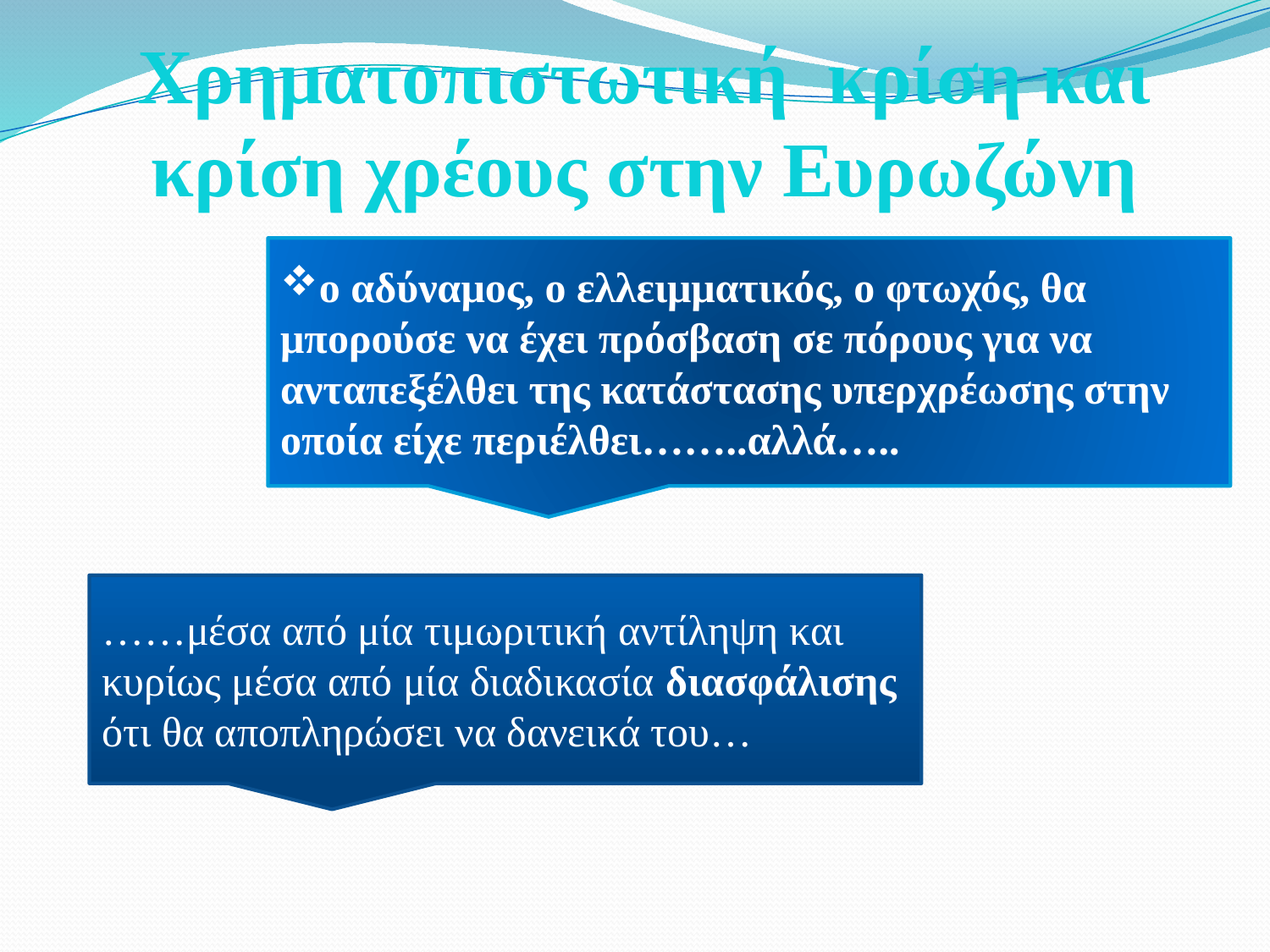

Χρηματοπιστωτική  κρίση και κρίση χρέους στην Ευρωζώνη
ο αδύναμος, ο ελλειμματικός, ο φτωχός, θα μπορούσε να έχει πρόσβαση σε πόρους για να ανταπεξέλθει της κατάστασης υπερχρέωσης στην οποία είχε περιέλθει……..αλλά…..

……μέσα από μία τιμωριτική αντίληψη και κυρίως μέσα από μία διαδικασία διασφάλισης ότι θα αποπληρώσει να δανεικά του…